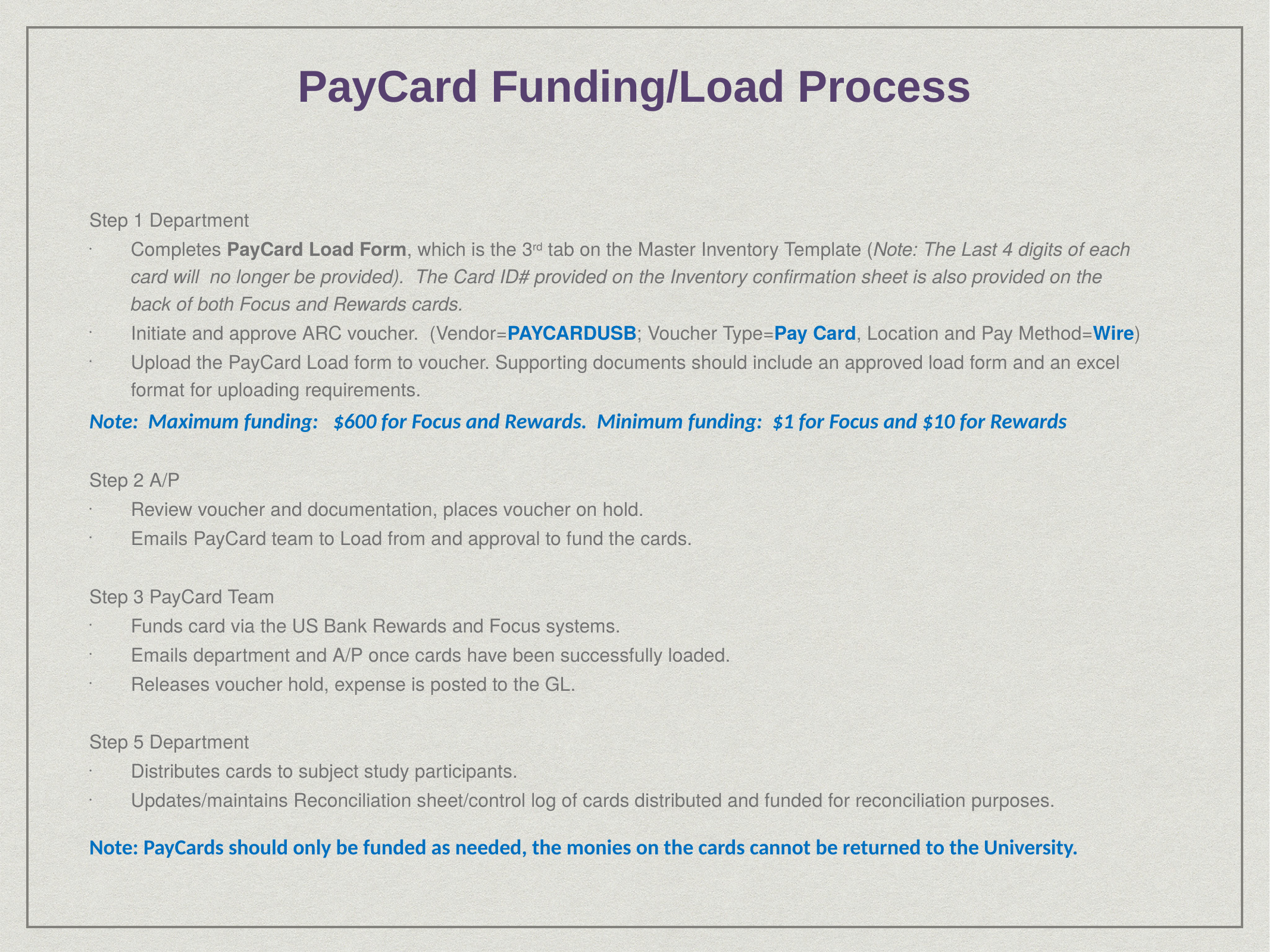

PayCard Funding/Load Process

Step 1 Department
Completes PayCard Load Form, which is the 3rd tab on the Master Inventory Template (Note: The Last 4 digits of each card will  no longer be provided).  The Card ID# provided on the Inventory confirmation sheet is also provided on the back of both Focus and Rewards cards.
Initiate and approve ARC voucher.  (Vendor=PAYCARDUSB; Voucher Type=Pay Card, Location and Pay Method=Wire)
Upload the PayCard Load form to voucher. Supporting documents should include an approved load form and an excel format for uploading requirements.
Note:  Maximum funding:   $600 for Focus and Rewards.  Minimum funding:  $1 for Focus and $10 for Rewards

Step 2 A/P
Review voucher and documentation, places voucher on hold.
Emails PayCard team to Load from and approval to fund the cards.

Step 3 PayCard Team
Funds card via the US Bank Rewards and Focus systems.
Emails department and A/P once cards have been successfully loaded.
Releases voucher hold, expense is posted to the GL.

Step 5 Department
Distributes cards to subject study participants.
Updates/maintains Reconciliation sheet/control log of cards distributed and funded for reconciliation purposes.

Note: PayCards should only be funded as needed, the monies on the cards cannot be returned to the University.